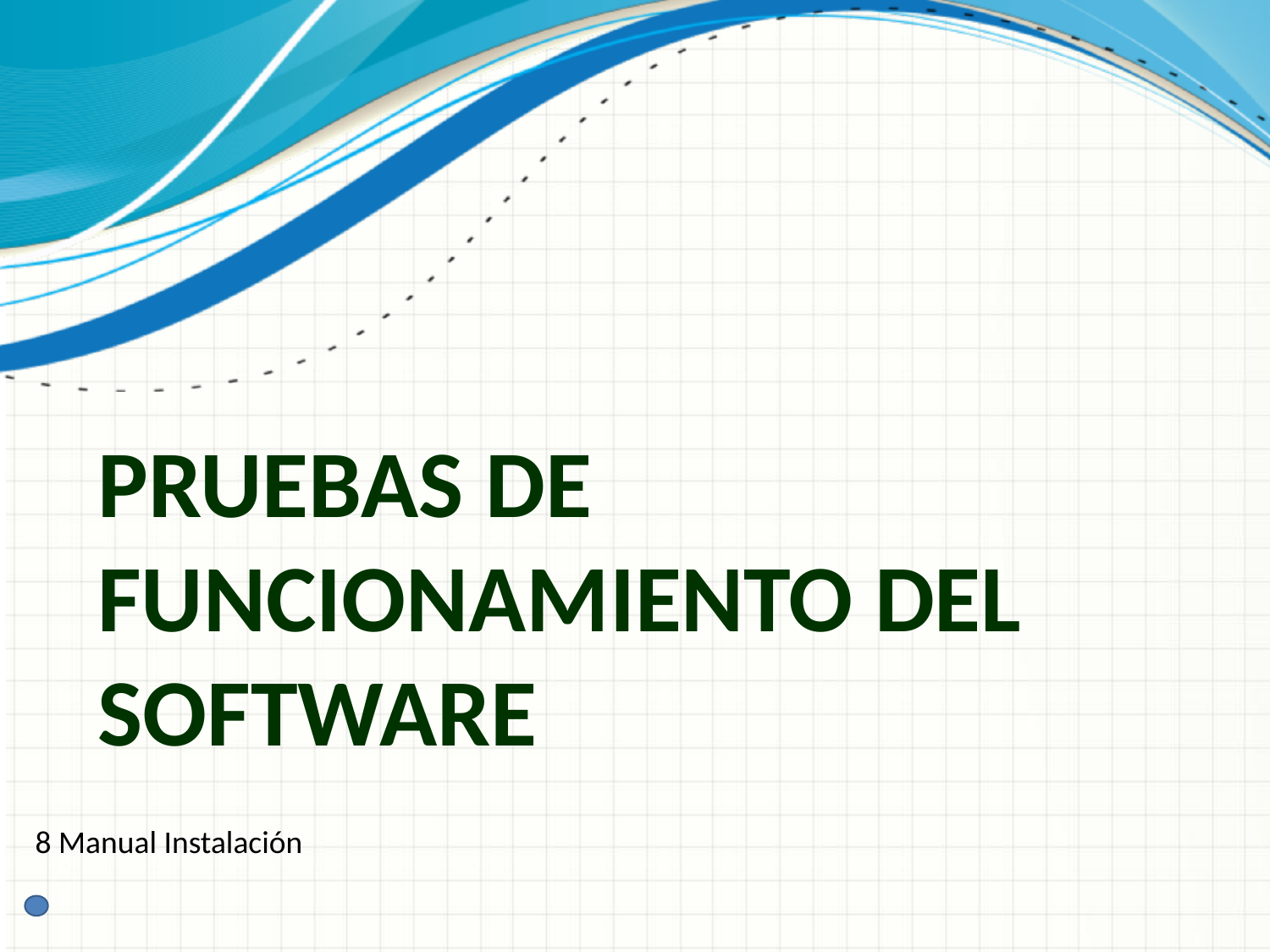

# pruebas de funcionamiento del software
8 Manual Instalación